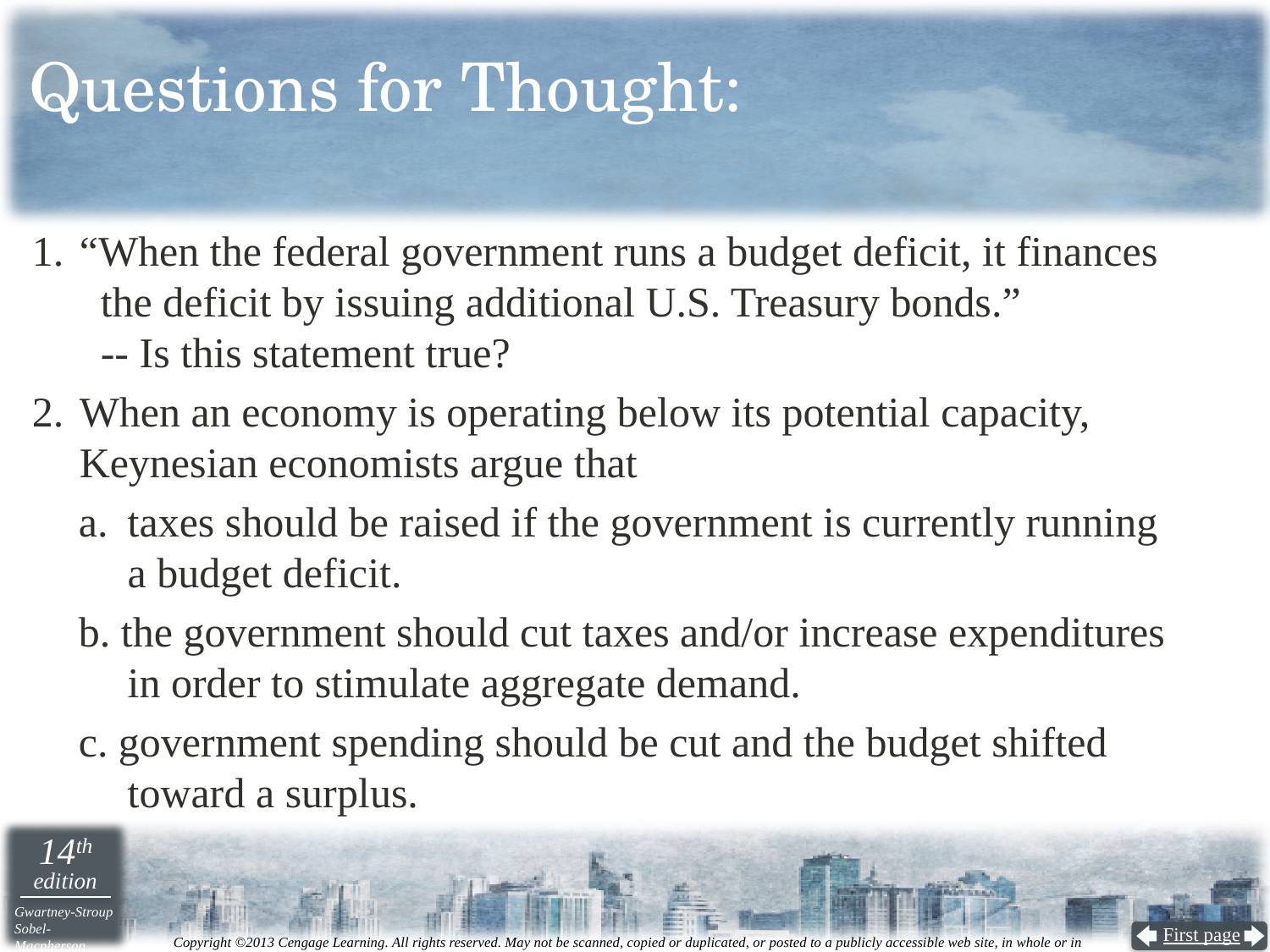

# Questions for Thought:
“When the federal government runs a budget deficit, it finances
  the deficit by issuing additional U.S. Treasury bonds.”
  -- Is this statement true?
When an economy is operating below its potential capacity, Keynesian economists argue that
a.	taxes should be raised if the government is currently running
a budget deficit.
b. the government should cut taxes and/or increase expenditures
in order to stimulate aggregate demand.
c. government spending should be cut and the budget shifted
toward a surplus.